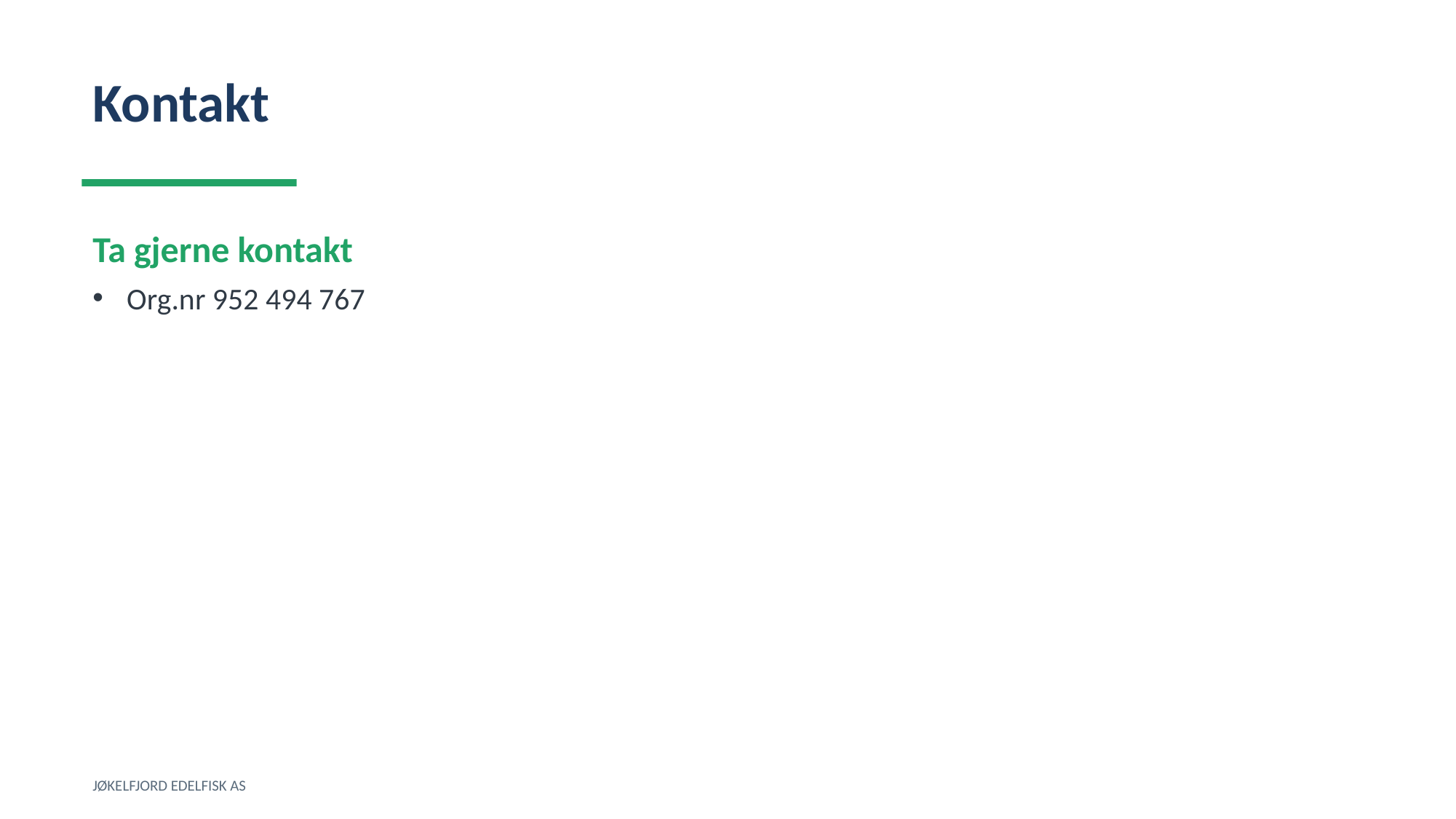

Kontakt

Ta gjerne kontakt
Org.nr 952 494 767
JØKELFJORD EDELFISK AS